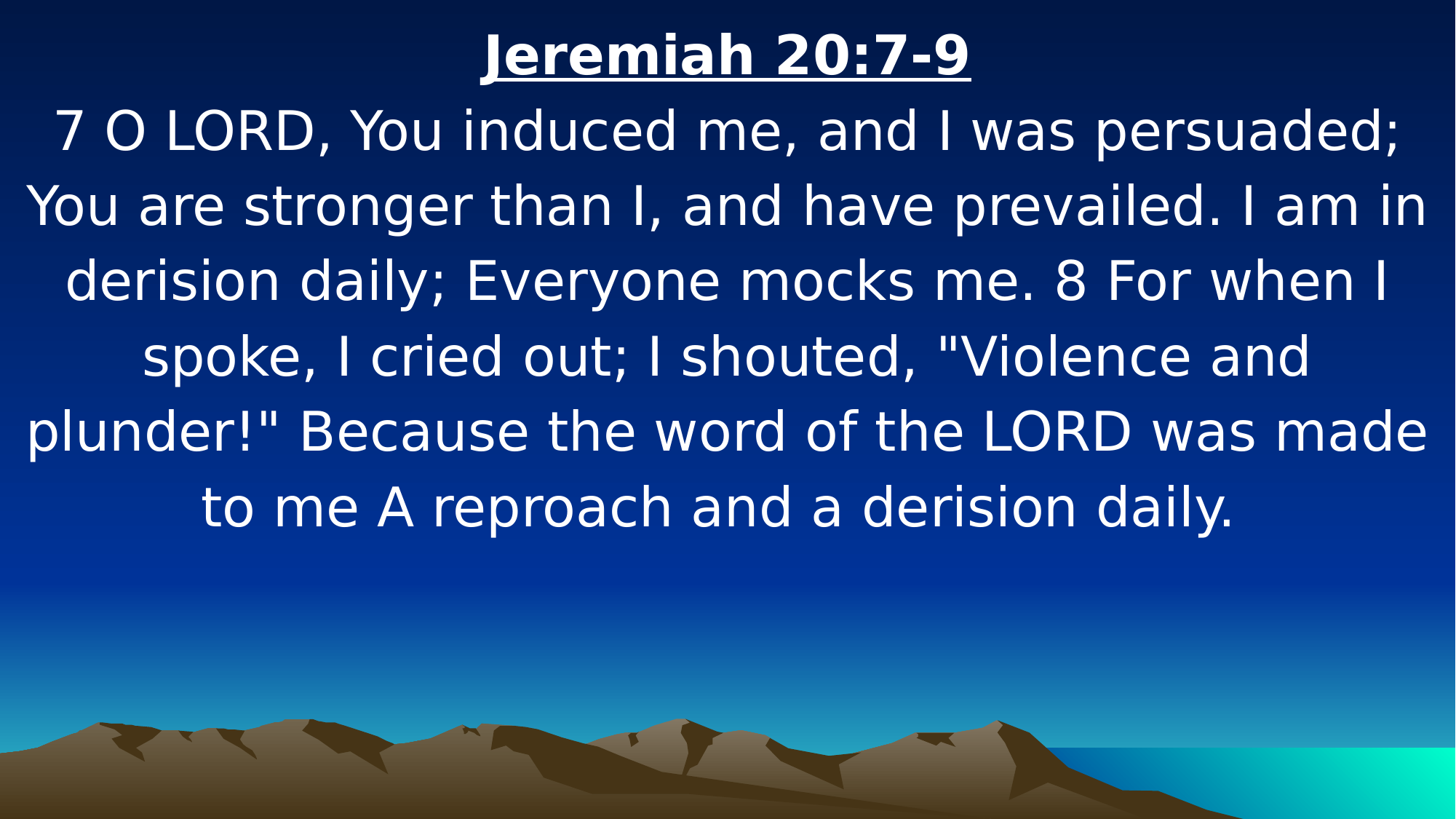

Jeremiah 20:7-9
7 O LORD, You induced me, and I was persuaded; You are stronger than I, and have prevailed. I am in derision daily; Everyone mocks me. 8 For when I spoke, I cried out; I shouted, "Violence and plunder!" Because the word of the LORD was made to me A reproach and a derision daily.